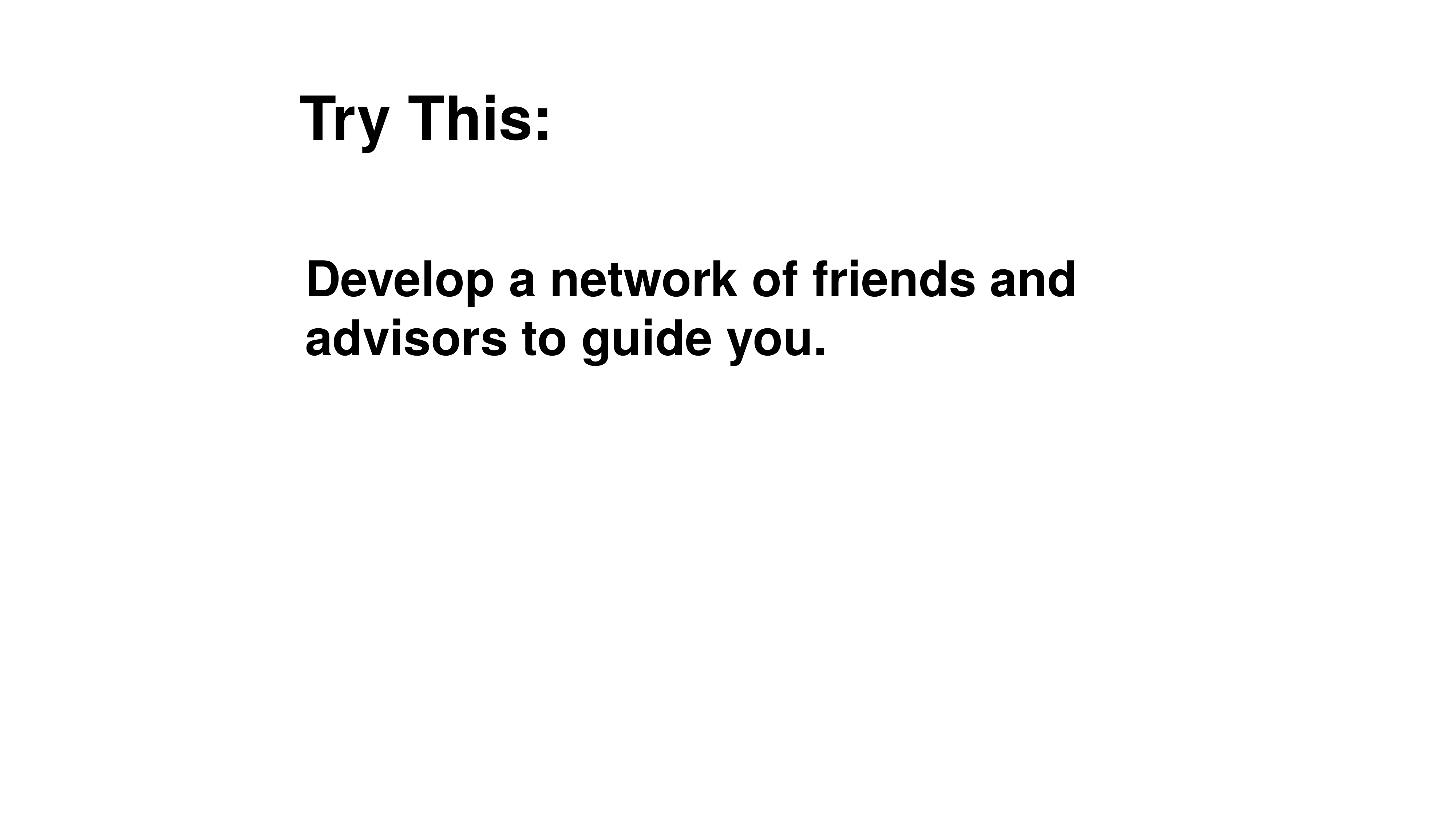

Try This:
Develop a network of friends and advisors to guide you.